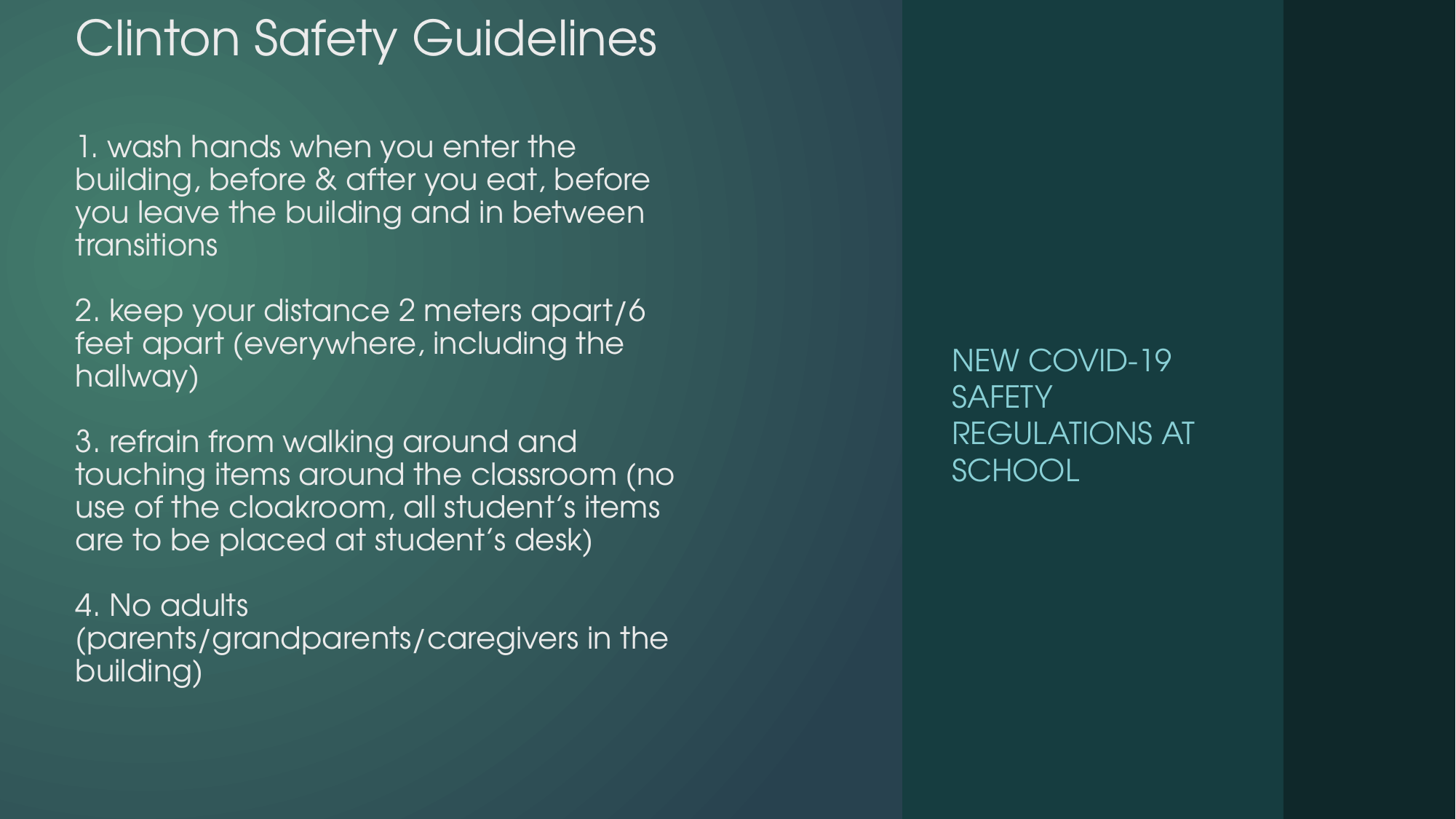

# Clinton Safety Guidelines 1. wash hands when you enter the building, before & after you eat, before you leave the building and in between transitions 2. keep your distance 2 meters apart/6 feet apart (everywhere, including the hallway) 3. refrain from walking around and touching items around the classroom (no use of the cloakroom, all student’s items are to be placed at student’s desk) 4. No adults (parents/grandparents/caregivers in the building)
New Covid-19 Safety Regulations at School